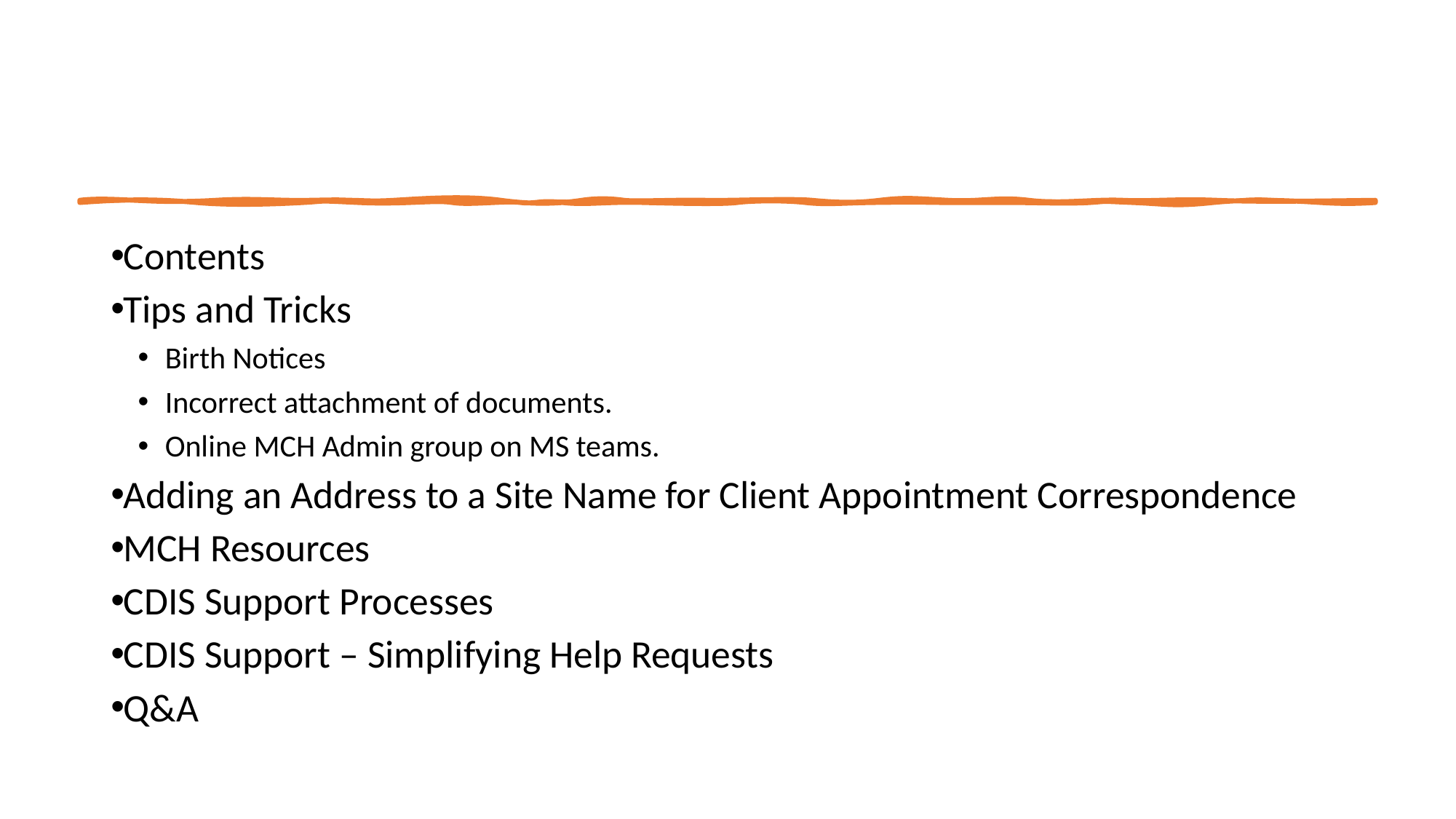

Contents
Tips and Tricks
Birth Notices
Incorrect attachment of documents.
Online MCH Admin group on MS teams.
Adding an Address to a Site Name for Client Appointment Correspondence
MCH Resources
CDIS Support Processes
CDIS Support – Simplifying Help Requests
Q&A